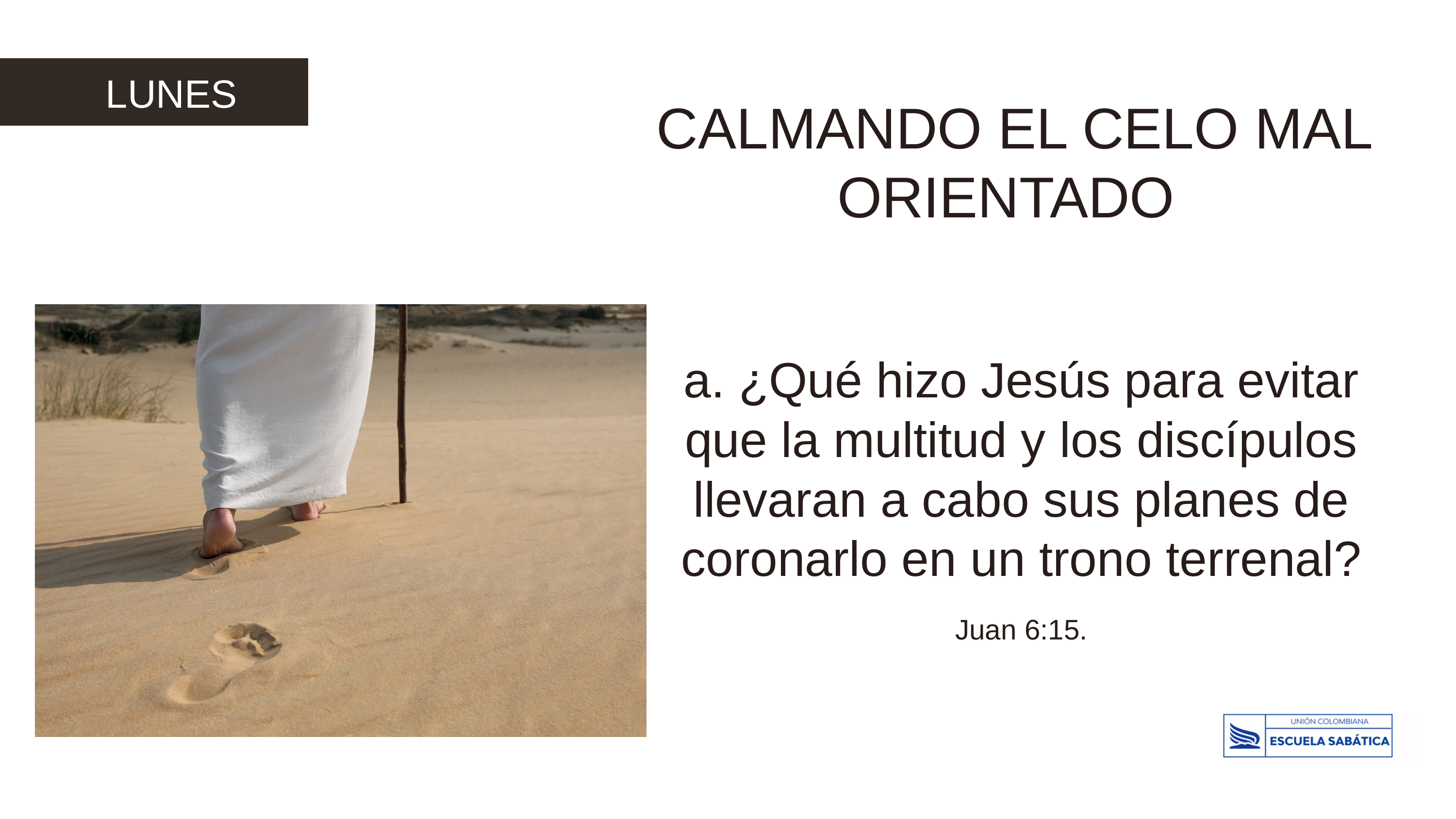

LUNES
CALMANDO EL CELO MAL ORIENTADO

a. ¿Qué hizo Jesús para evitar que la multitud y los discípulos llevaran a cabo sus planes de coronarlo en un trono terrenal? Juan 6:15.